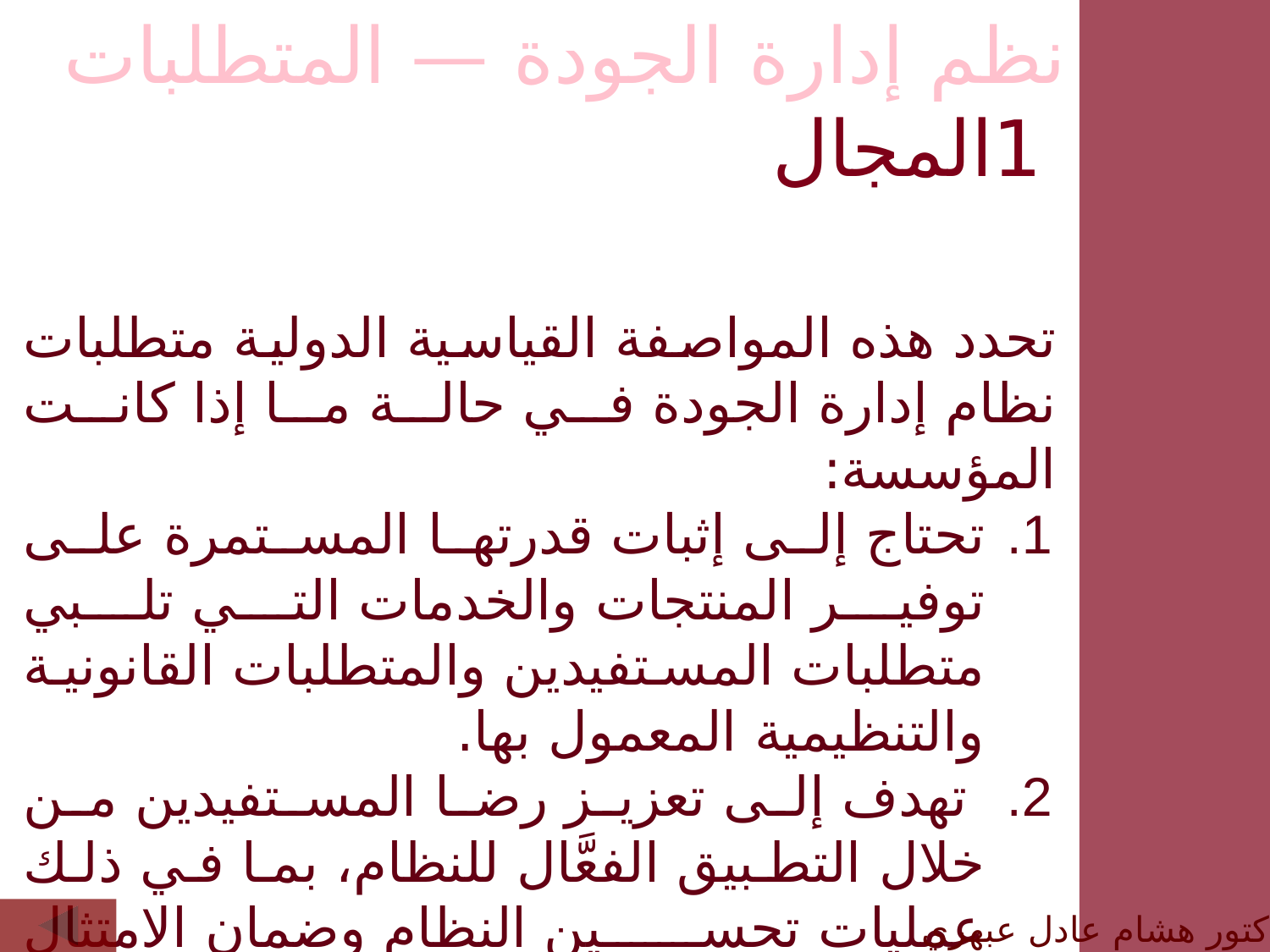

نظم إدارة الجودة — المتطلبات
 1المجال

تحدد هذه المواصفة القياسية الدولية متطلبات نظام إدارة الجودة في حالة ما إذا كانت المؤسسة:
تحتاج إلى إثبات قدرتها المستمرة على توفير المنتجات والخدمات التي تلبي متطلبات المستفيدين والمتطلبات القانونية والتنظيمية المعمول بها.
 تهدف إلى تعزيز رضا المستفيدين من خلال التطبيق الفعَّال للنظام، بما في ذلك عمليات تحسين النظام وضمان الامتثال لمتطلبات المستفيدين والمتطلبات القانونية والتنظيمية المعمول بها.

الدكتور هشام عادل عبهري